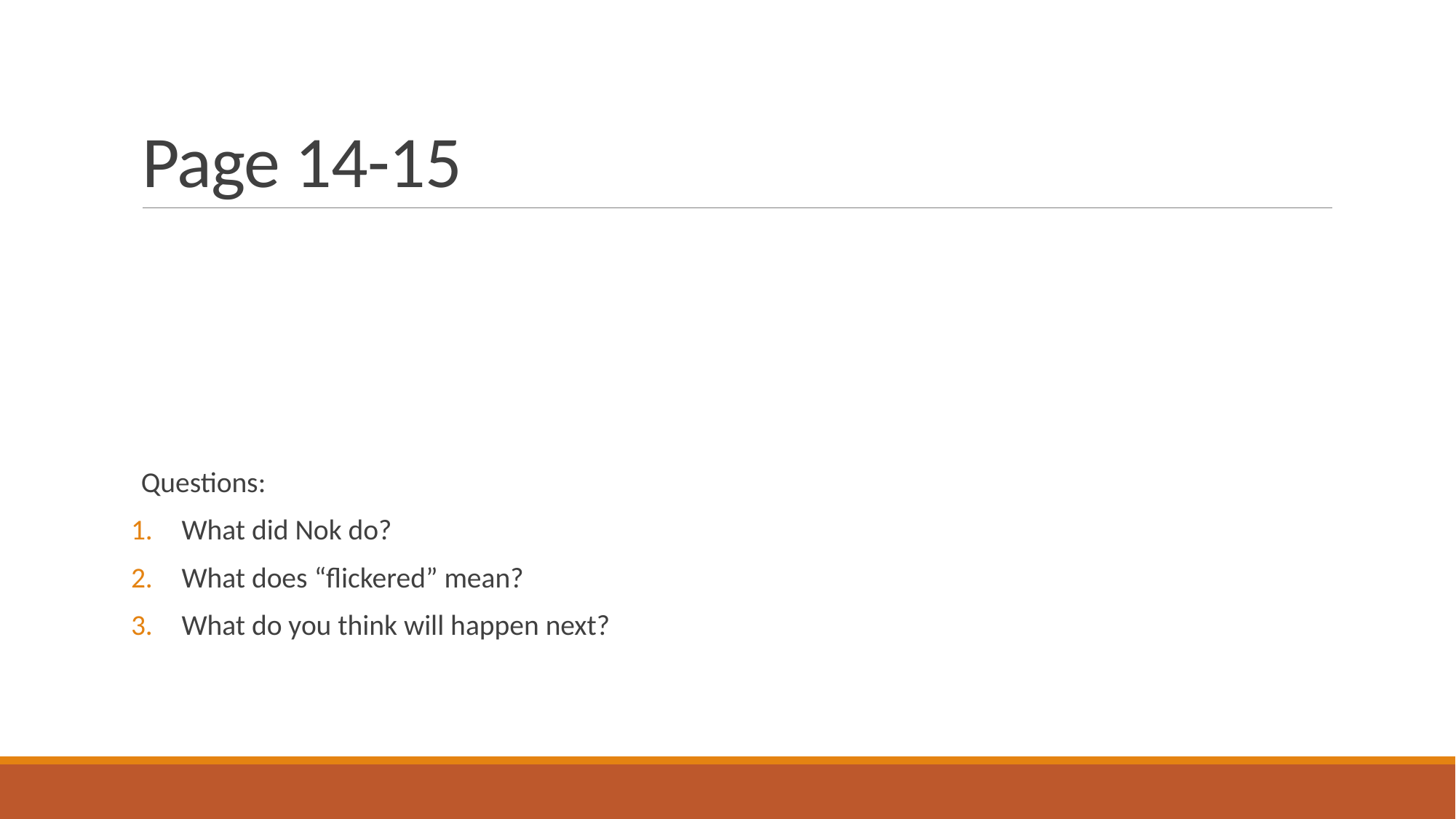

# Page 14-15

Questions:
What did Nok do?
What does “flickered” mean?
What do you think will happen next?